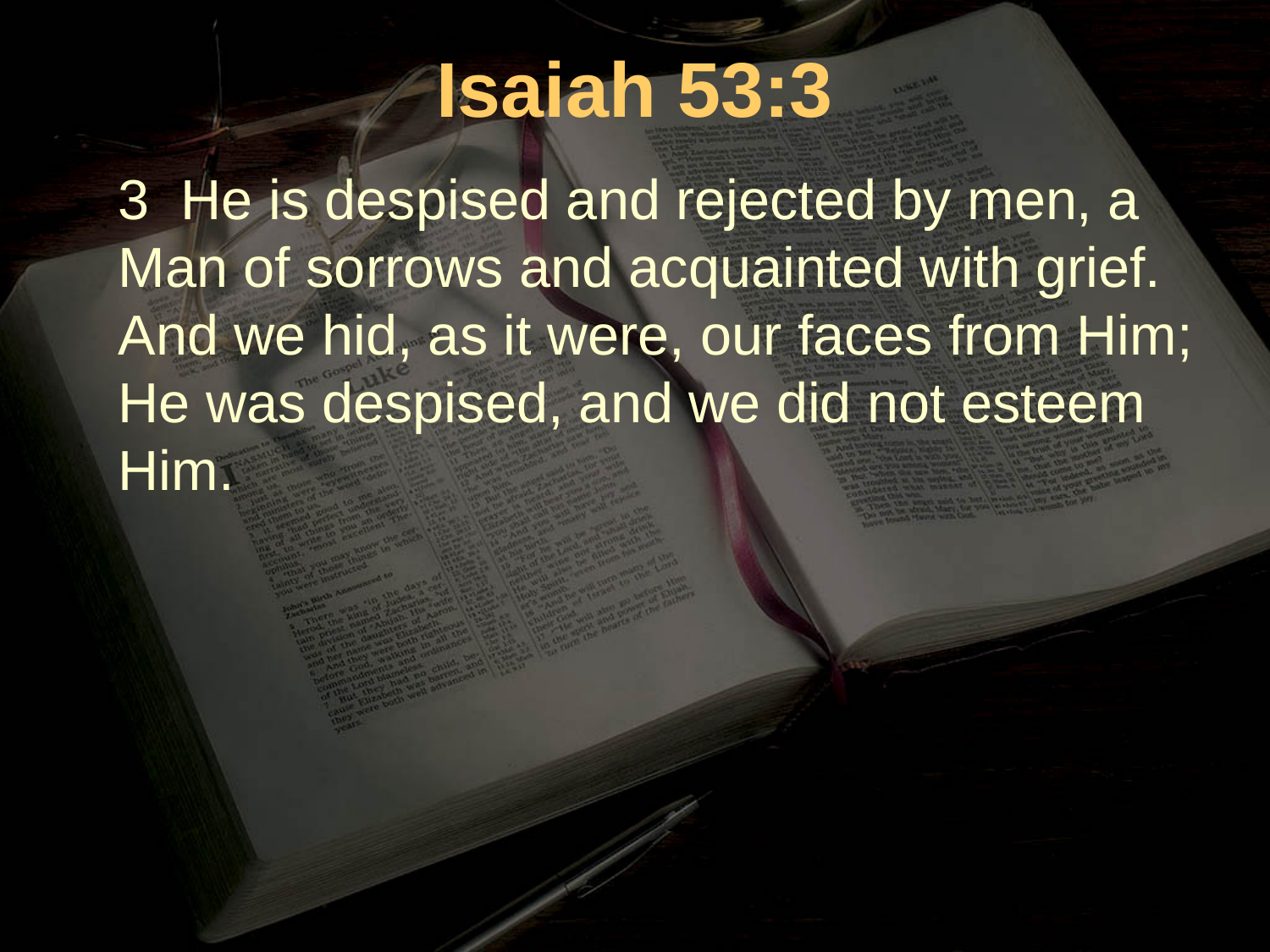

Isaiah 53:3
3  He is despised and rejected by men, a Man of sorrows and acquainted with grief. And we hid, as it were, our faces from Him; He was despised, and we did not esteem Him.